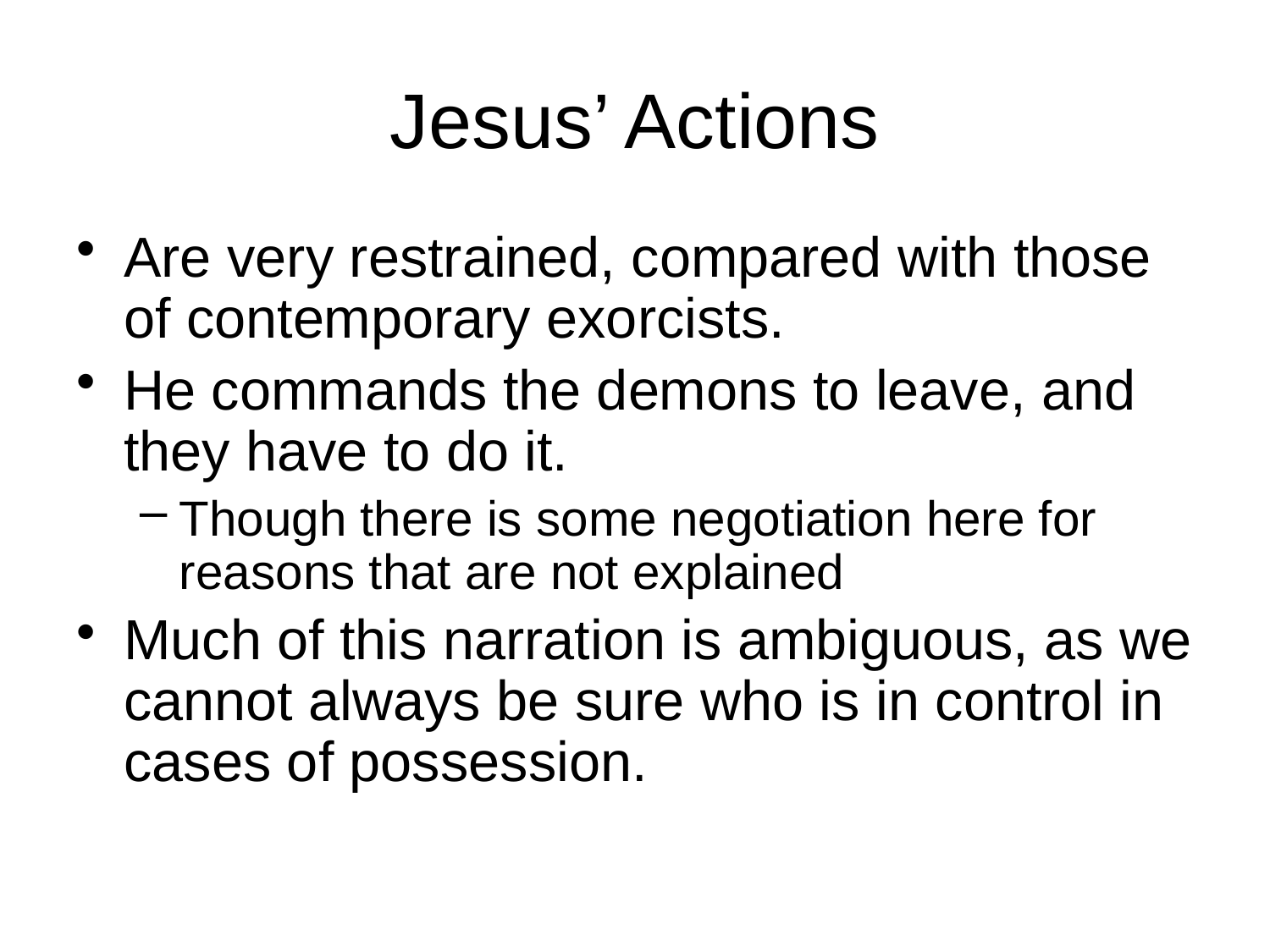

# Jesus’ Actions
Are very restrained, compared with those of contemporary exorcists.
He commands the demons to leave, and they have to do it.
Though there is some negotiation here for reasons that are not explained
Much of this narration is ambiguous, as we cannot always be sure who is in control in cases of possession.